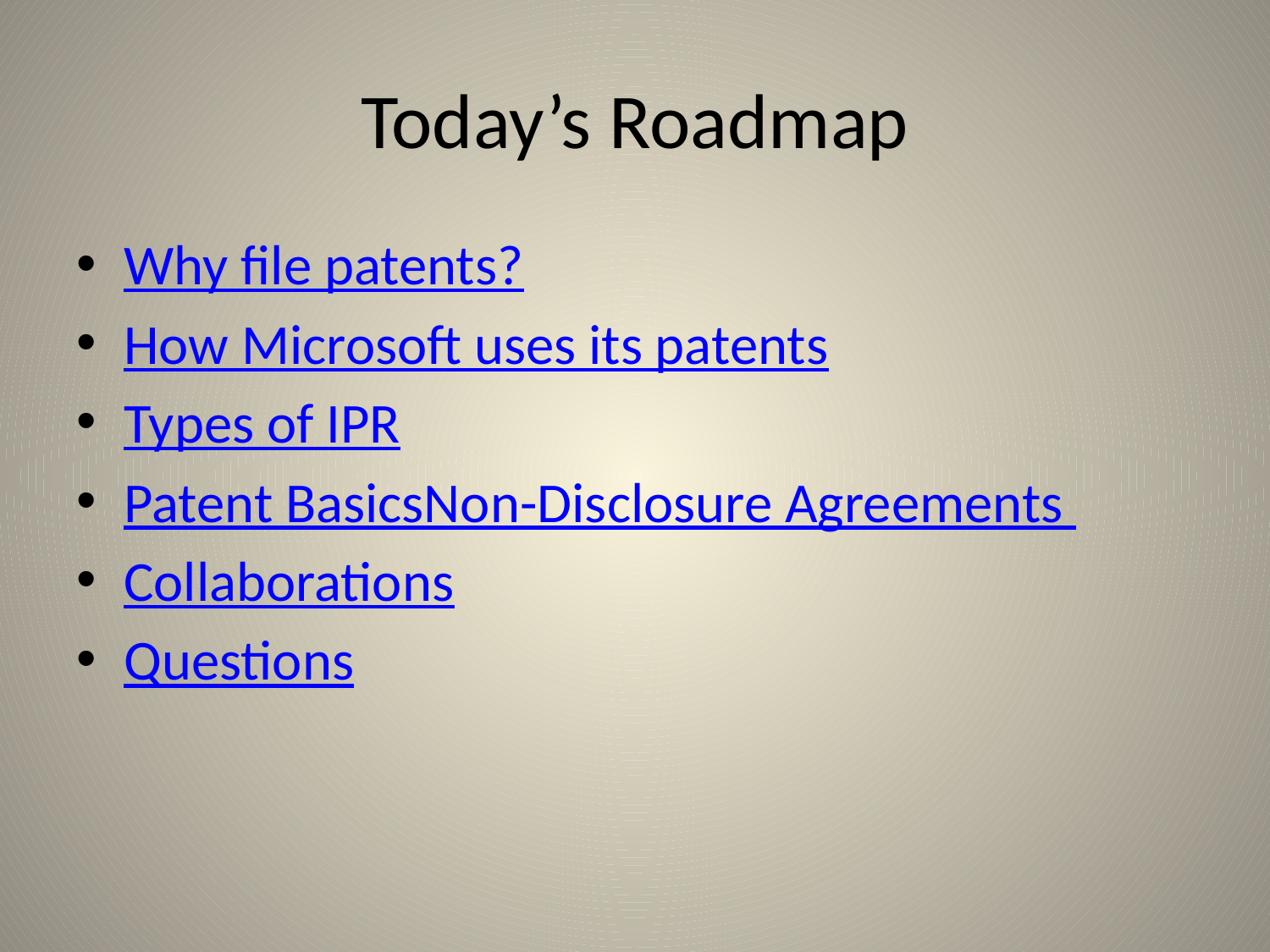

# Today’s Roadmap
Why file patents?
How Microsoft uses its patents
Types of IPR
Patent BasicsNon-Disclosure Agreements
Collaborations
Questions